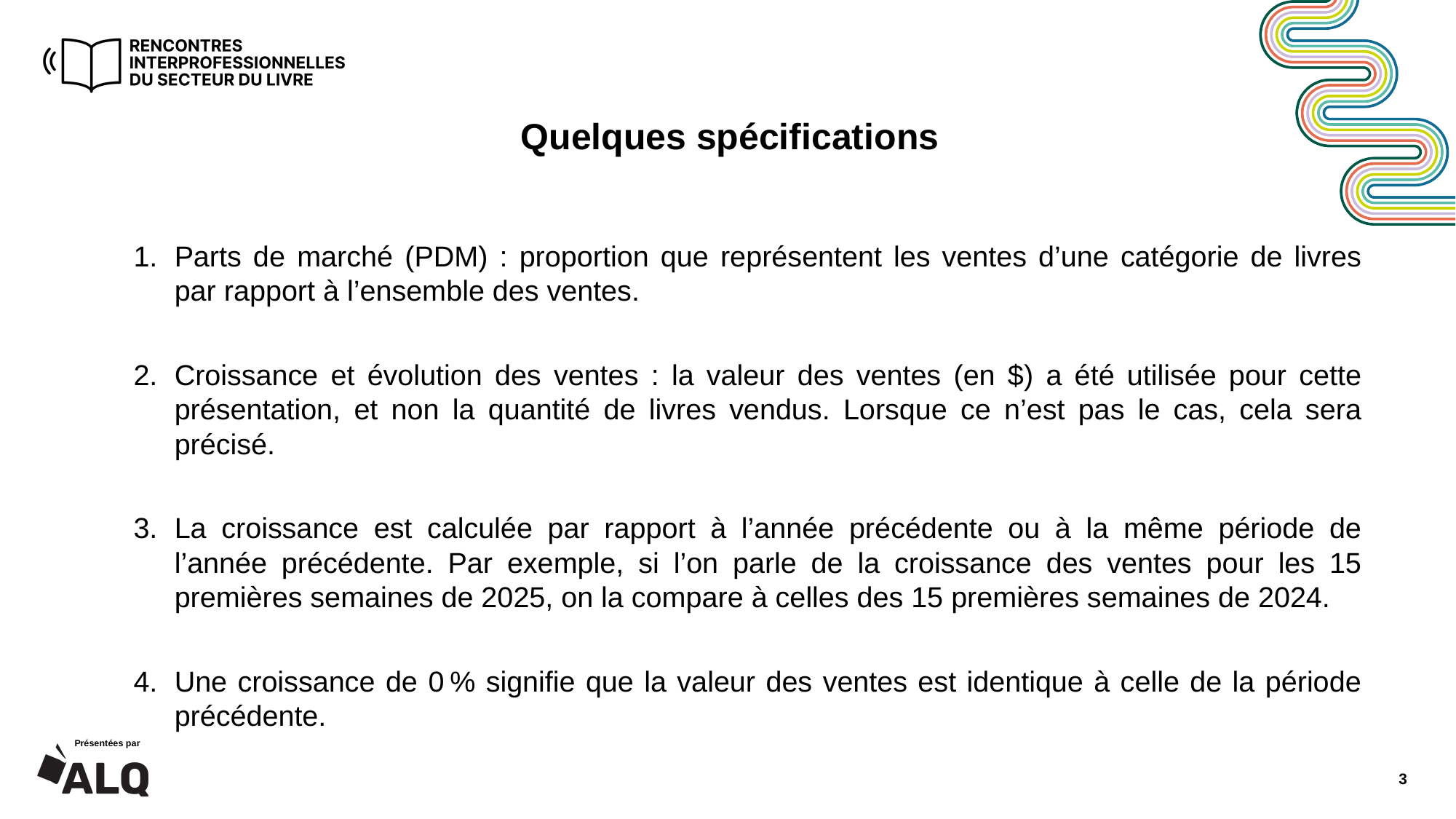

Quelques spécifications

Parts de marché (PDM) : proportion que représentent les ventes d’une catégorie de livres par rapport à l’ensemble des ventes.

Croissance et évolution des ventes : la valeur des ventes (en $) a été utilisée pour cette présentation, et non la quantité de livres vendus. Lorsque ce n’est pas le cas, cela sera précisé.

La croissance est calculée par rapport à l’année précédente ou à la même période de l’année précédente. Par exemple, si l’on parle de la croissance des ventes pour les 15 premières semaines de 2025, on la compare à celles des 15 premières semaines de 2024.

Une croissance de 0 % signifie que la valeur des ventes est identique à celle de la période précédente.